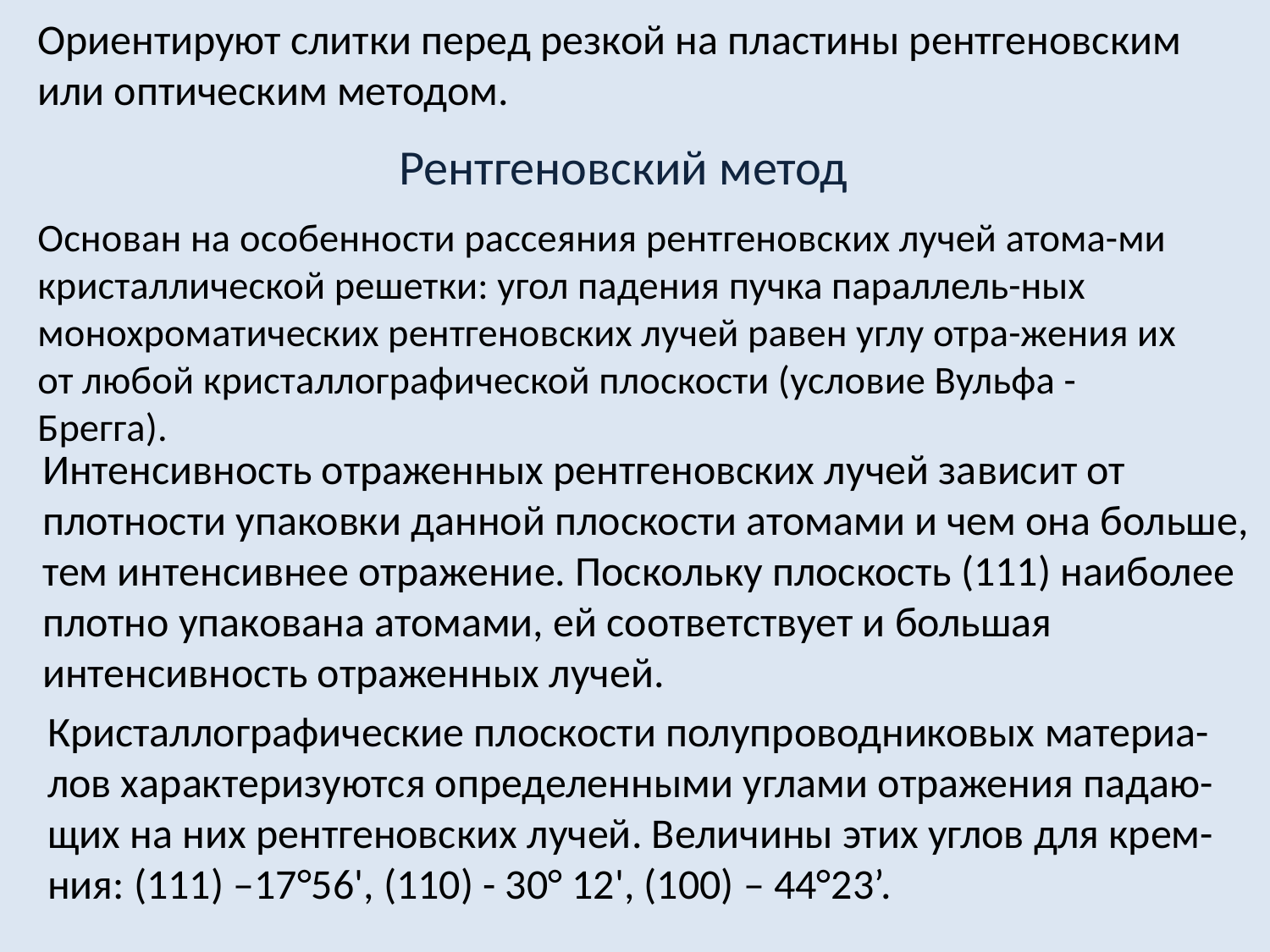

Ориентируют слитки перед резкой на пластины рентгеновским или оптическим методом.
# Рентгеновский метод
Основан на особенности рассеяния рентгеновских лучей атома-ми  кристаллической решетки: угол падения пучка параллель-ных монохроматических рентгеновских лучей равен углу отра-жения их от любой кристаллографической плоскости (условие Вульфа - Брегга).
Интенсивность отраженных рентгеновских лучей зависит от плотности упаковки данной плоскости атомами и чем она больше, тем интенсивнее отражение. Поскольку плоскость (111) наиболее плотно упакована атомами, ей соответствует и большая интенсивность отраженных лучей.
Кристаллографические плоскости полупроводниковых материа-лов характеризуются определенными углами отражения падаю-щих на них рентгеновских лучей. Величины этих углов для крем-ния: (111) –17°56', (110) - 30° 12', (100) – 44°23’.